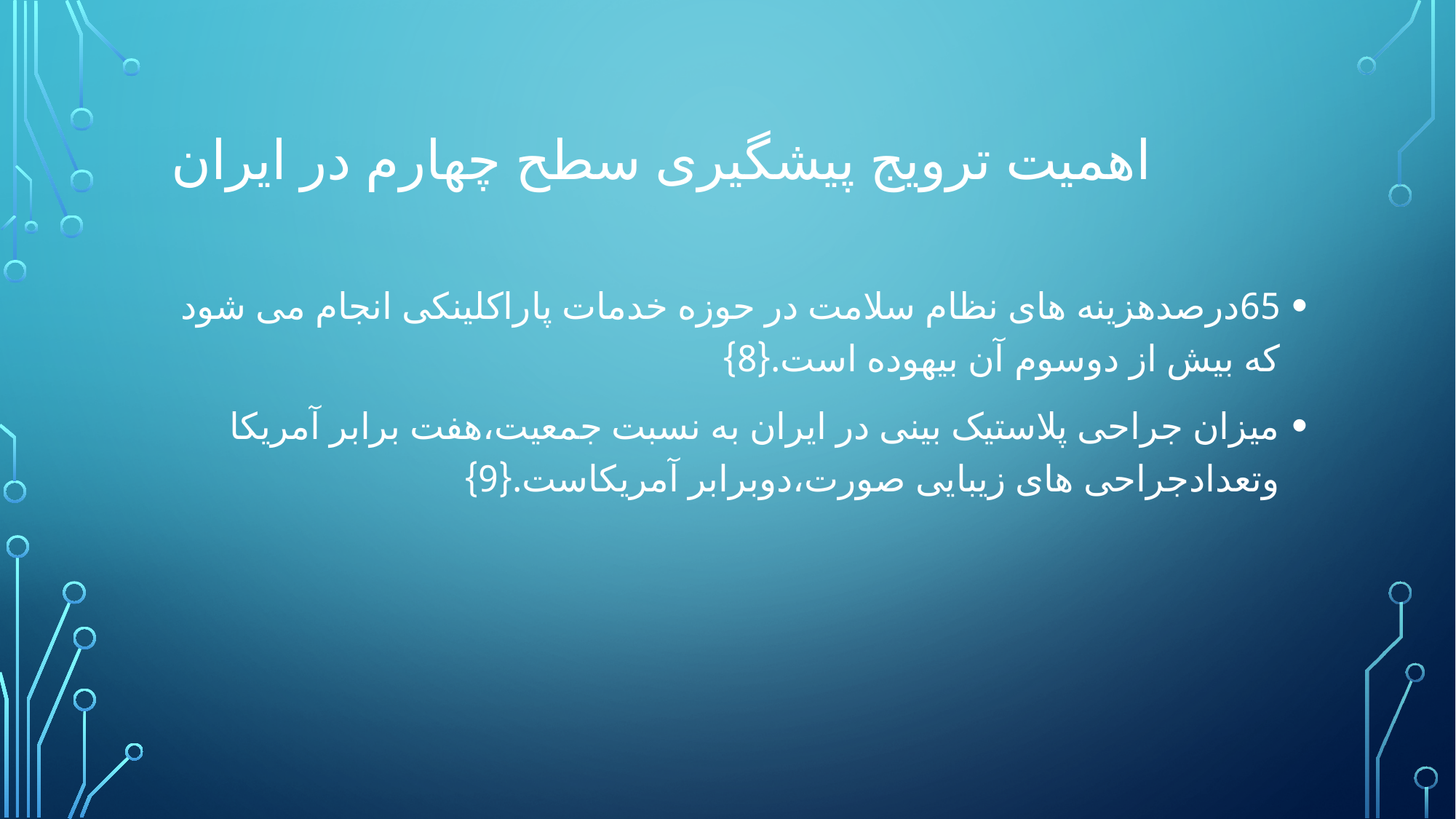

# اهمیت ترویج پیشگیری سطح چهارم در ایران
65درصدهزینه های نظام سلامت در حوزه خدمات پاراکلینکی انجام می شود که بیش از دوسوم آن بیهوده است.{8}
میزان جراحی پلاستیک بینی در ایران به نسبت جمعیت،هفت برابر آمریکا وتعدادجراحی های زیبایی صورت،دوبرابر آمریکاست.{9}